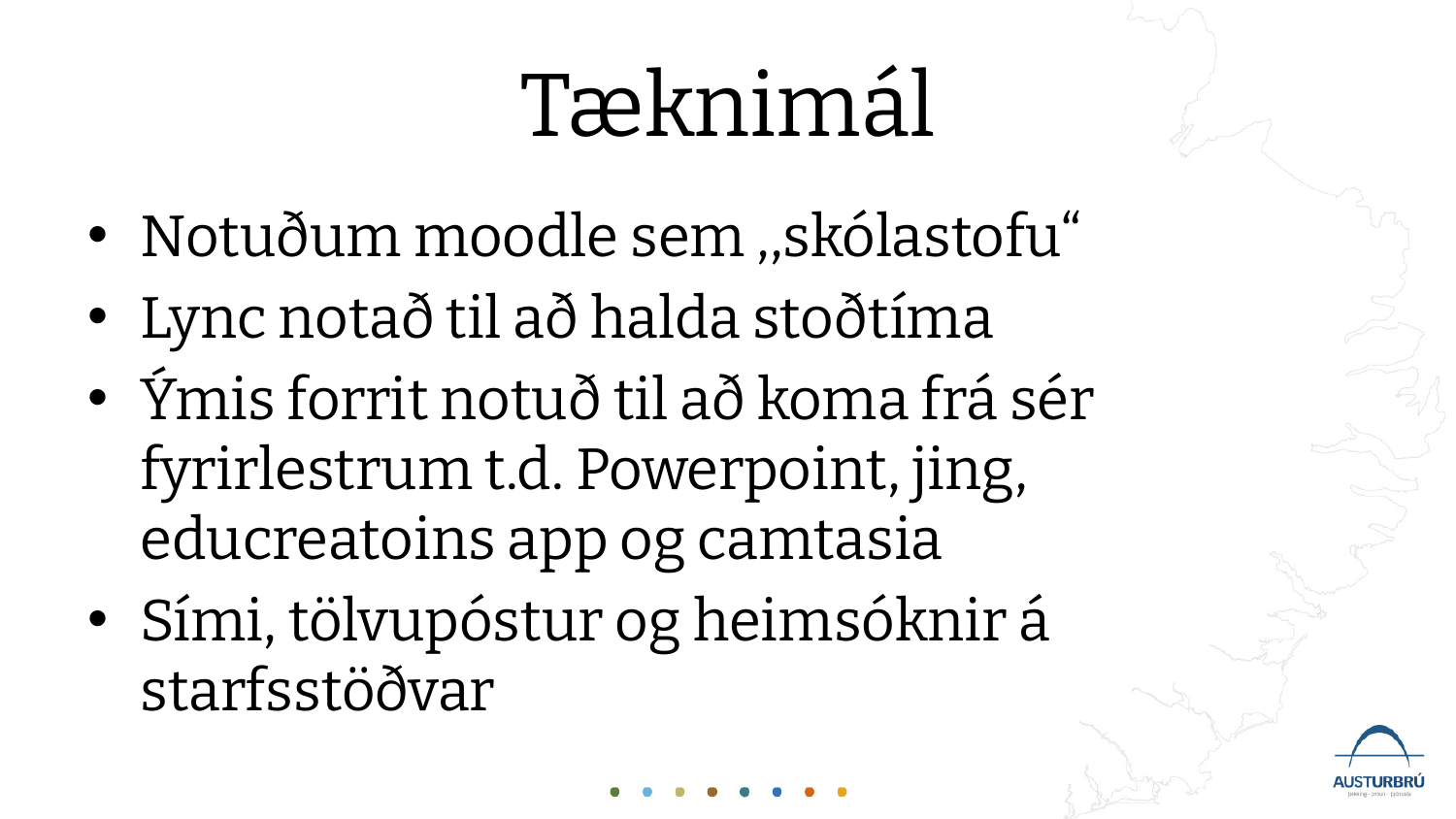

# Tæknimál
Notuðum moodle sem ,,skólastofu“
Lync notað til að halda stoðtíma
Ýmis forrit notuð til að koma frá sér fyrirlestrum t.d. Powerpoint, jing, educreatoins app og camtasia
Sími, tölvupóstur og heimsóknir á starfsstöðvar